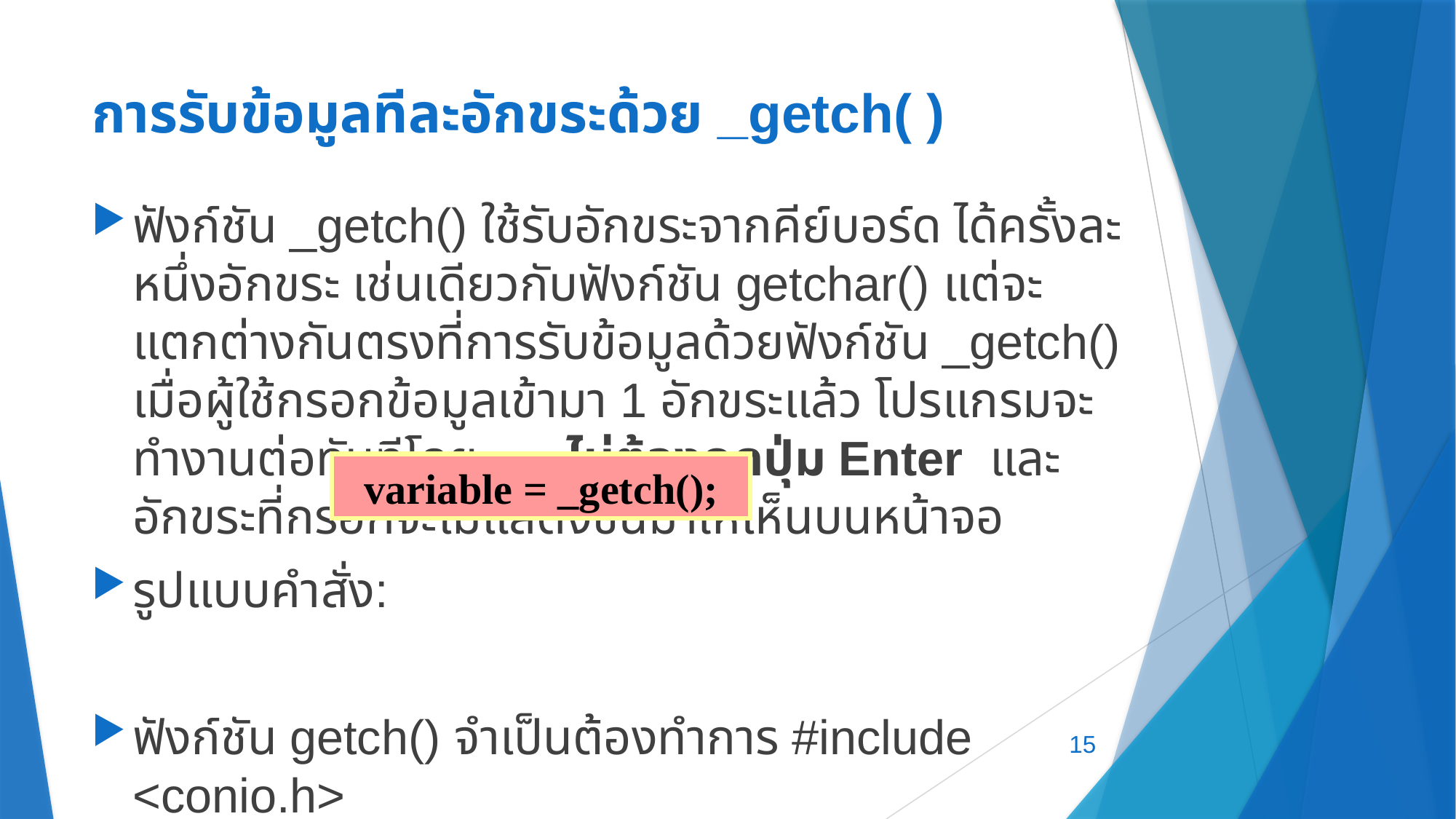

# การรับข้อมูลทีละอักขระด้วย _getch( )
ฟังก์ชัน _getch() ใช้รับอักขระจากคีย์บอร์ด ได้ครั้งละหนึ่งอักขระ เช่นเดียวกับฟังก์ชัน getchar() แต่จะแตกต่างกันตรงที่การรับข้อมูลด้วยฟังก์ชัน _getch() เมื่อผู้ใช้กรอกข้อมูลเข้ามา 1 อักขระแล้ว โปรแกรมจะทำงานต่อทันทีโดย       ไม่ต้องกดปุ่ม Enter  และอักขระที่กรอกจะไม่แสดงขึ้นมาให้เห็นบนหน้าจอ
รูปแบบคำสั่ง:

ฟังก์ชัน getch() จำเป็นต้องทำการ #include <conio.h>

variable = _getch();
15